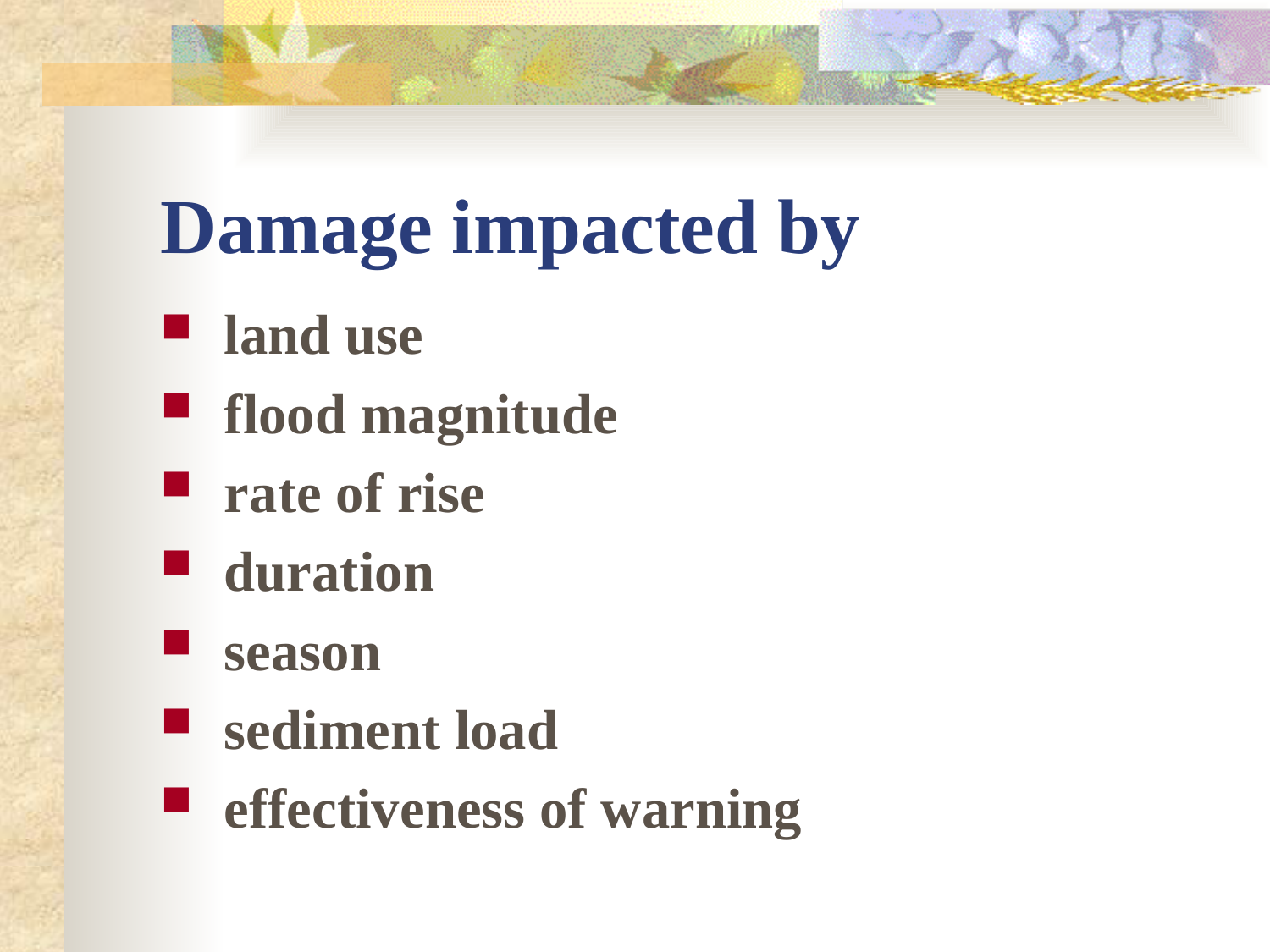

# Damage impacted by
land use
flood magnitude
rate of rise
duration
season
sediment load
effectiveness of warning